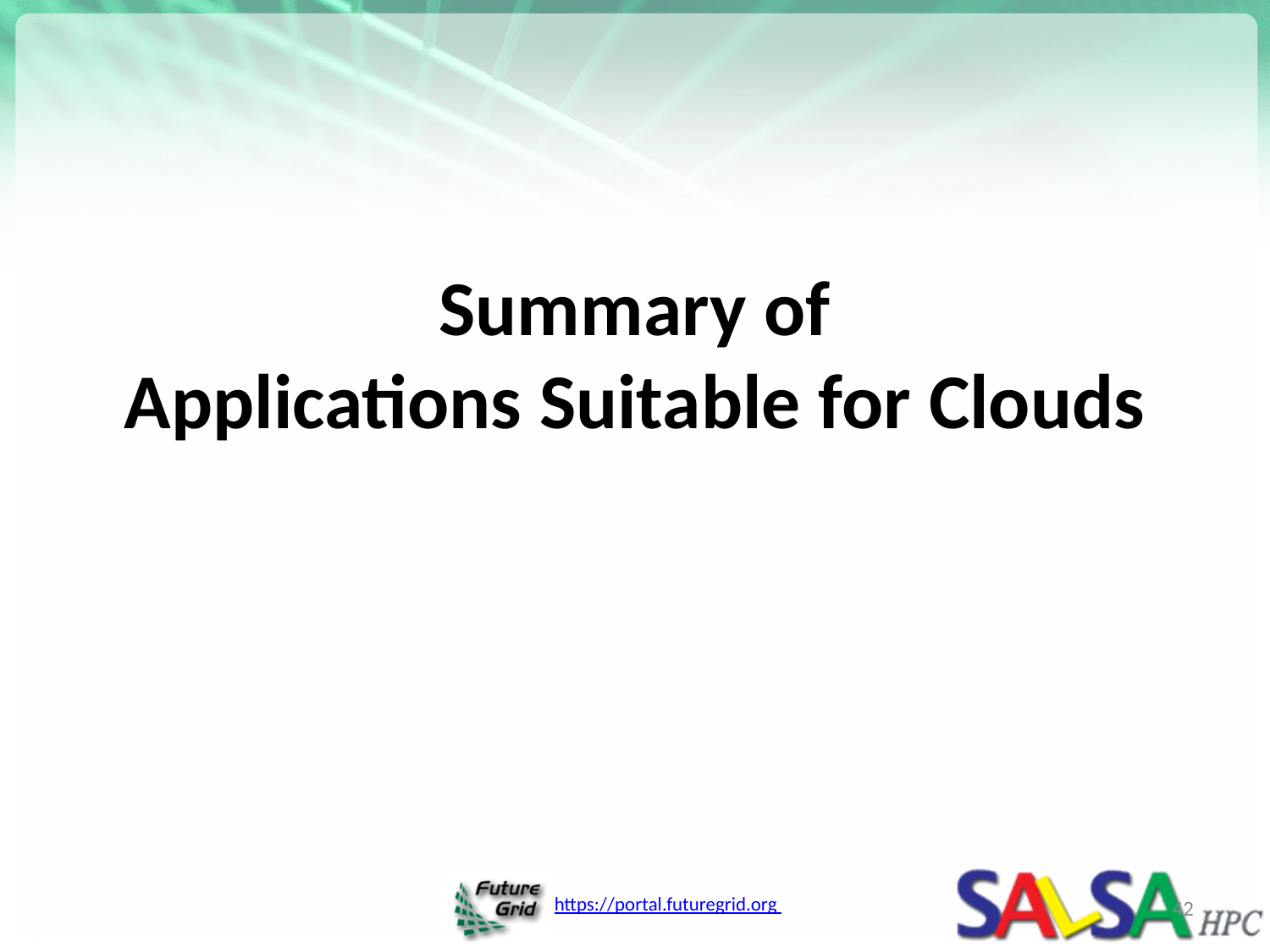

# Summary of Applications Suitable for Clouds

42